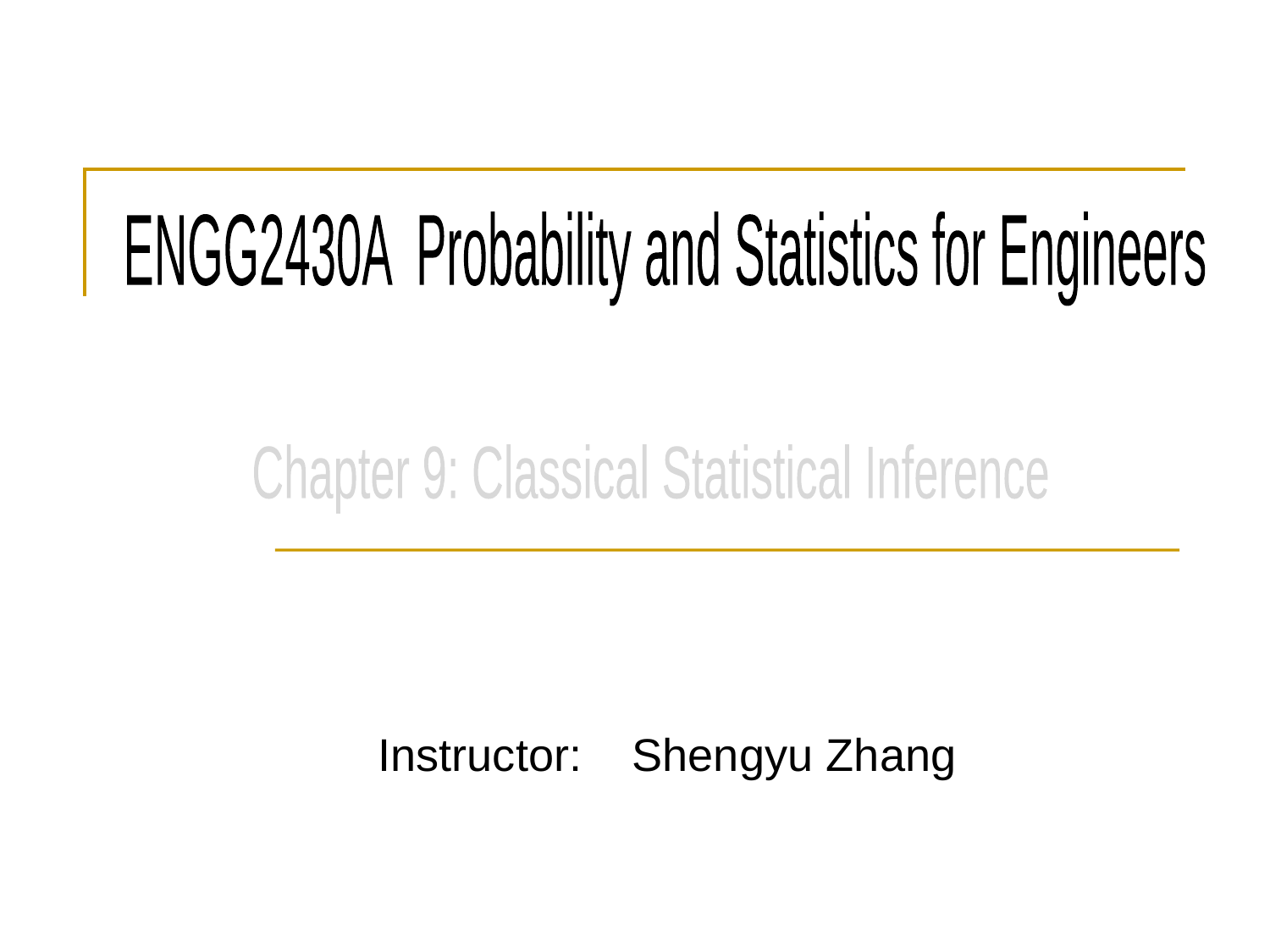

ENGG2430A  Probability and Statistics for Engineers
Chapter 9: Classical Statistical Inference
Instructor: 	Shengyu Zhang